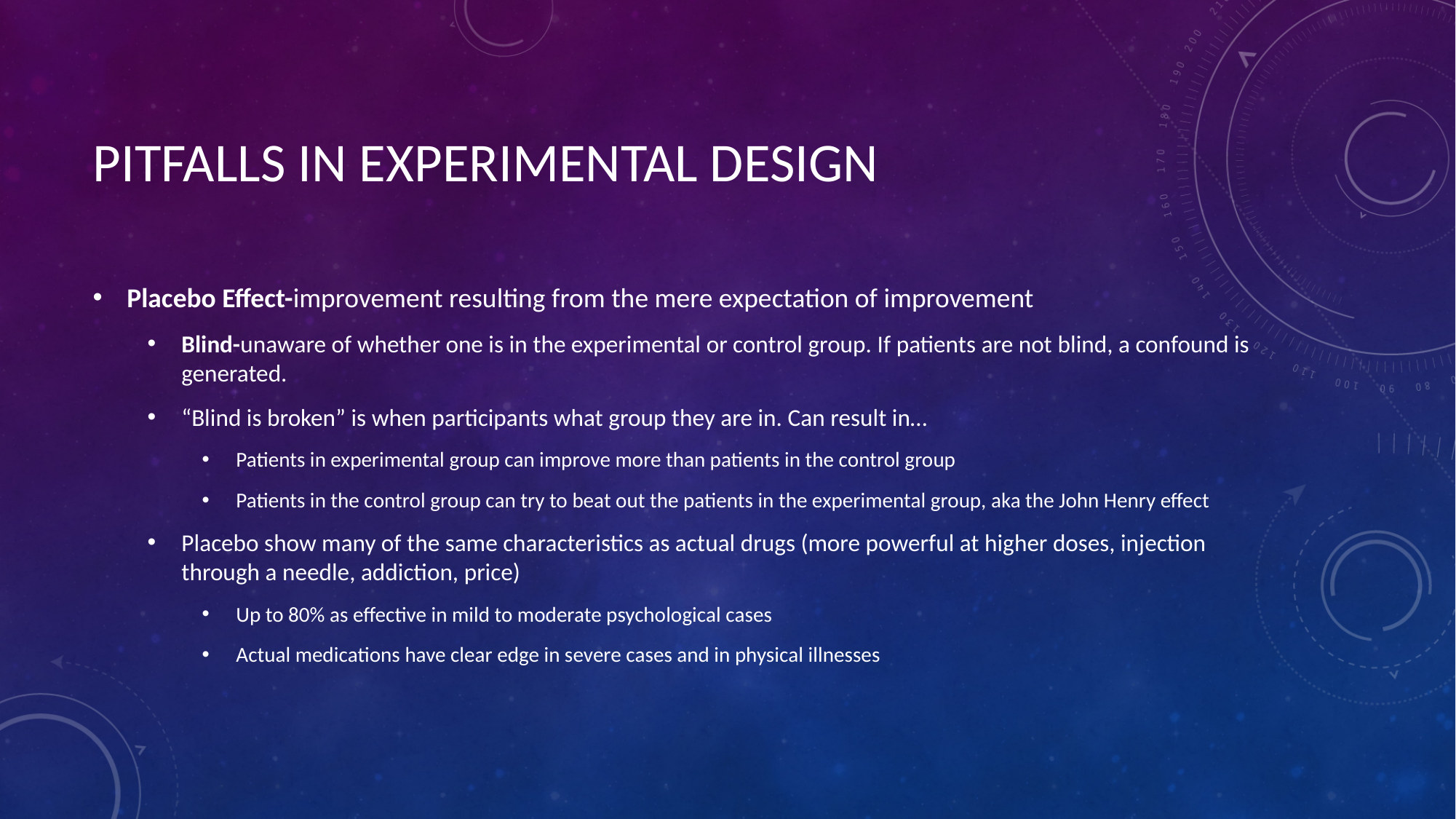

# Pitfalls in experimental design
Placebo Effect-improvement resulting from the mere expectation of improvement
Blind-unaware of whether one is in the experimental or control group. If patients are not blind, a confound is generated.
“Blind is broken” is when participants what group they are in. Can result in…
Patients in experimental group can improve more than patients in the control group
Patients in the control group can try to beat out the patients in the experimental group, aka the John Henry effect
Placebo show many of the same characteristics as actual drugs (more powerful at higher doses, injection through a needle, addiction, price)
Up to 80% as effective in mild to moderate psychological cases
Actual medications have clear edge in severe cases and in physical illnesses